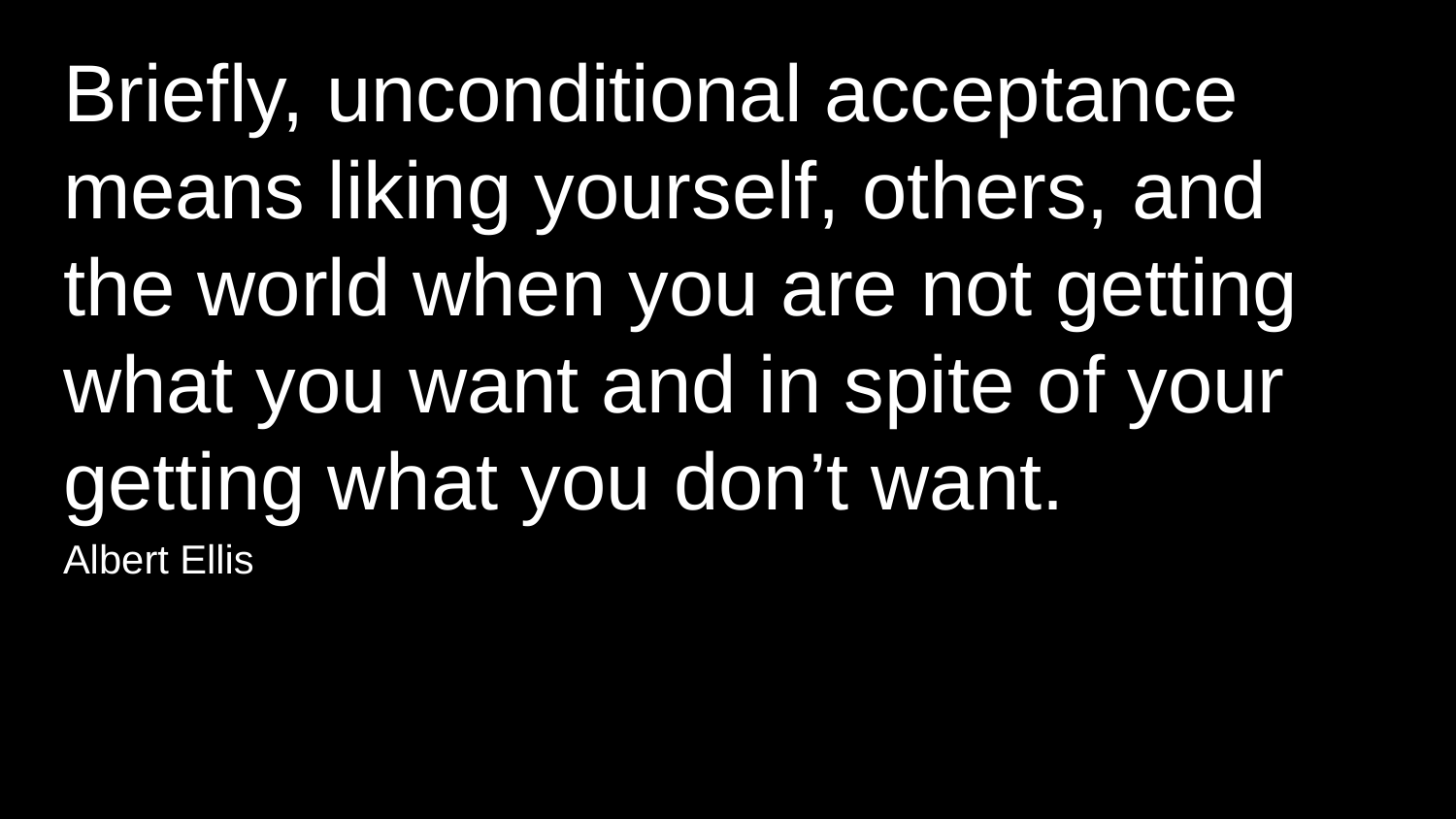

Briefly, unconditional acceptance means liking yourself, others, and the world when you are not getting what you want and in spite of your getting what you don’t want.
Albert Ellis